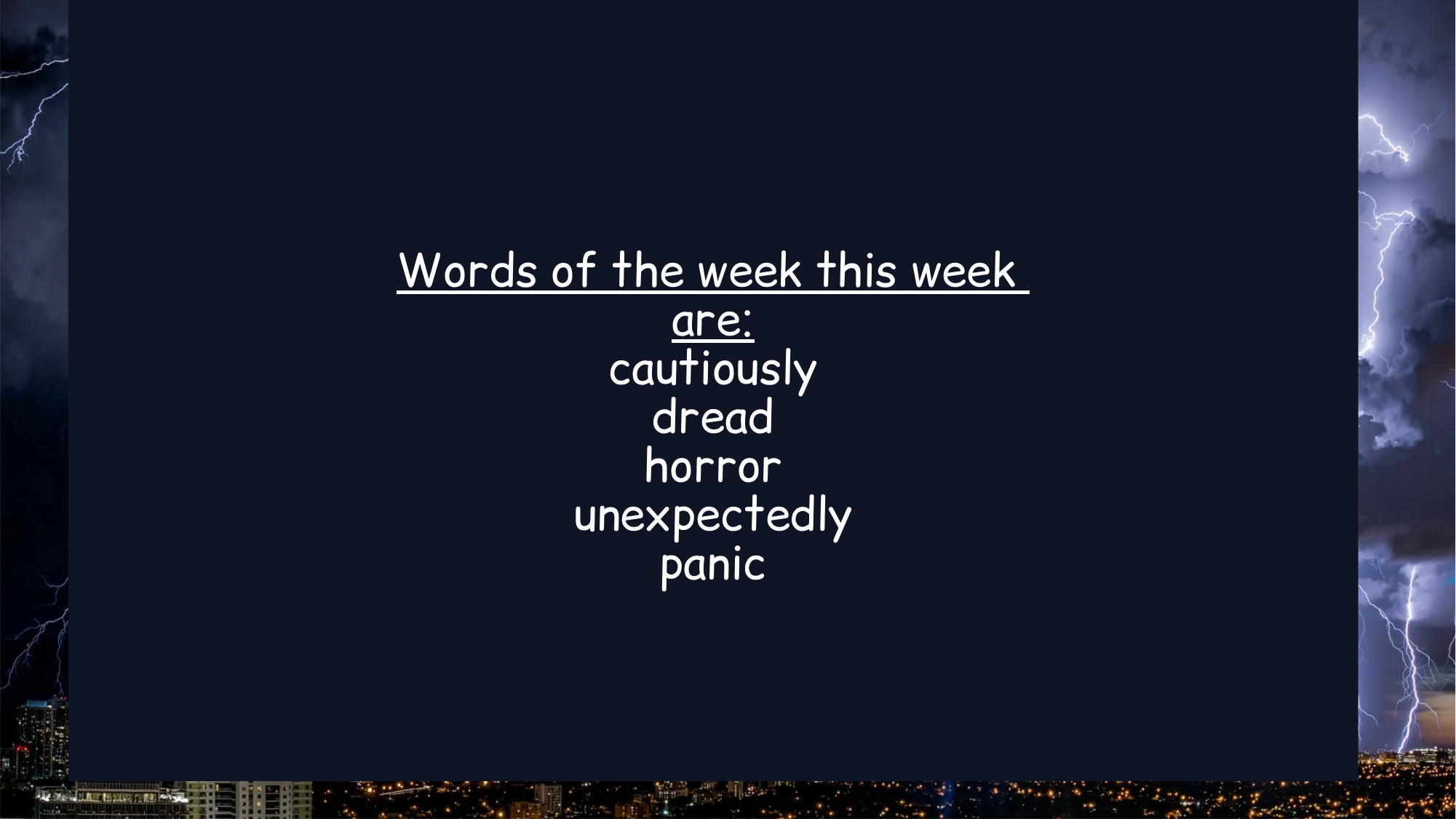

# Words of the week this week are: cautiously dread horror unexpectedly panic